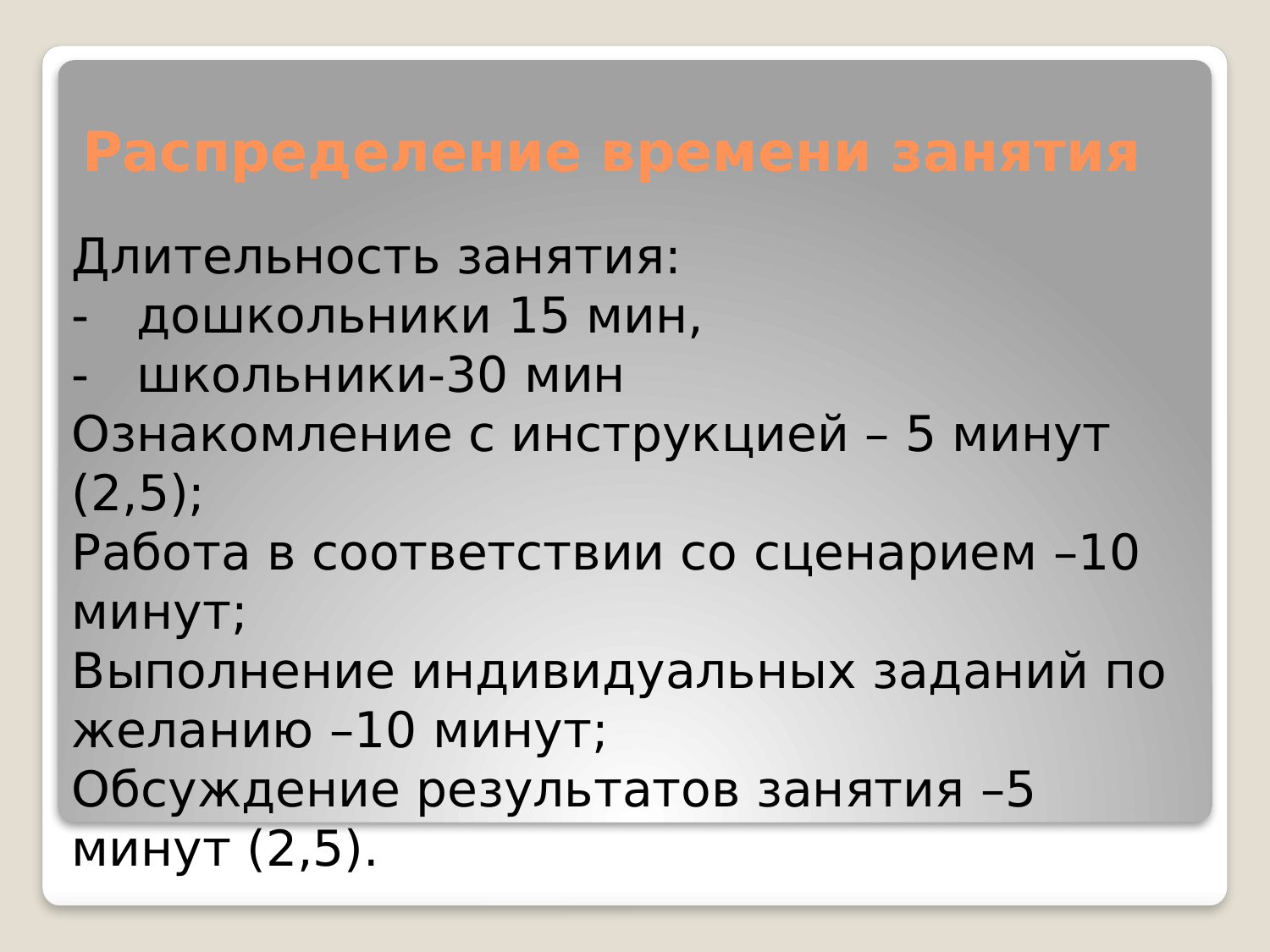

# Распределение времени занятия
Длительность занятия:
-   дошкольники 15 мин,
-   школьники-30 мин
Ознакомление с инструкцией – 5 минут (2,5);
Работа в соответствии со сценарием –10 минут;
Выполнение индивидуальных заданий по желанию –10 минут;
Обсуждение результатов занятия –5 минут (2,5).